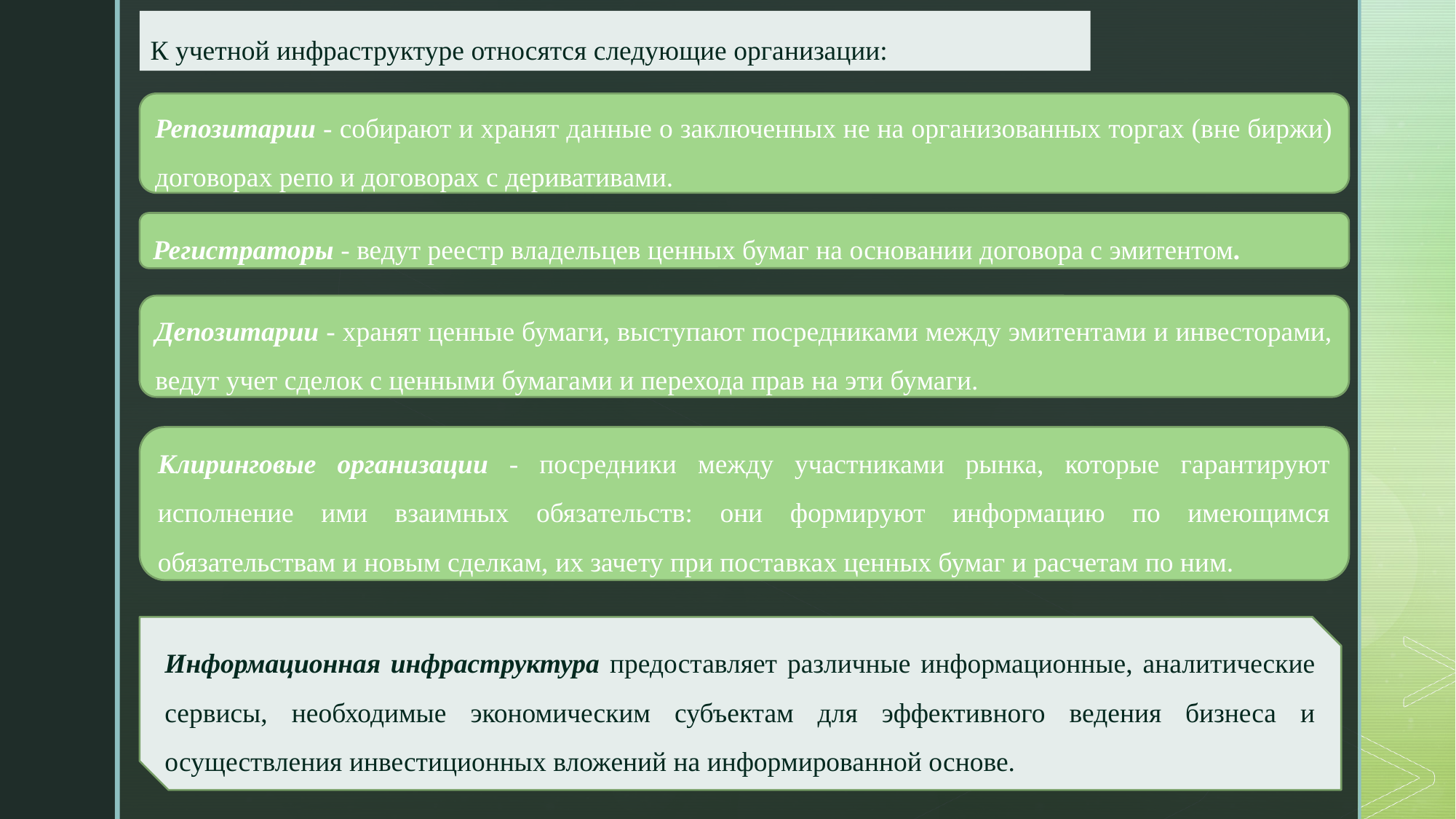

К учетной инфраструктуре относятся следующие организации:
Репозитарии - собирают и хранят данные о заключенных не на организованных торгах (вне биржи) договорах репо и договорах с деривативами.
Регистраторы - ведут реестр владельцев ценных бумаг на основании договора с эмитентом.
Депозитарии - хранят ценные бумаги, выступают посредниками между эмитентами и инвесторами, ведут учет сделок с ценными бумагами и перехода прав на эти бумаги.
Клиринговые организации - посредники между участниками рынка, которые гарантируют исполнение ими взаимных обязательств: они формируют информацию по имеющимся обязательствам и новым сделкам, их зачету при поставках ценных бумаг и расчетам по ним.
Информационная инфраструктура предоставляет различные информационные, аналитические сервисы, необходимые экономическим субъектам для эффективного ведения бизнеса и осуществления инвестиционных вложений на информированной основе.